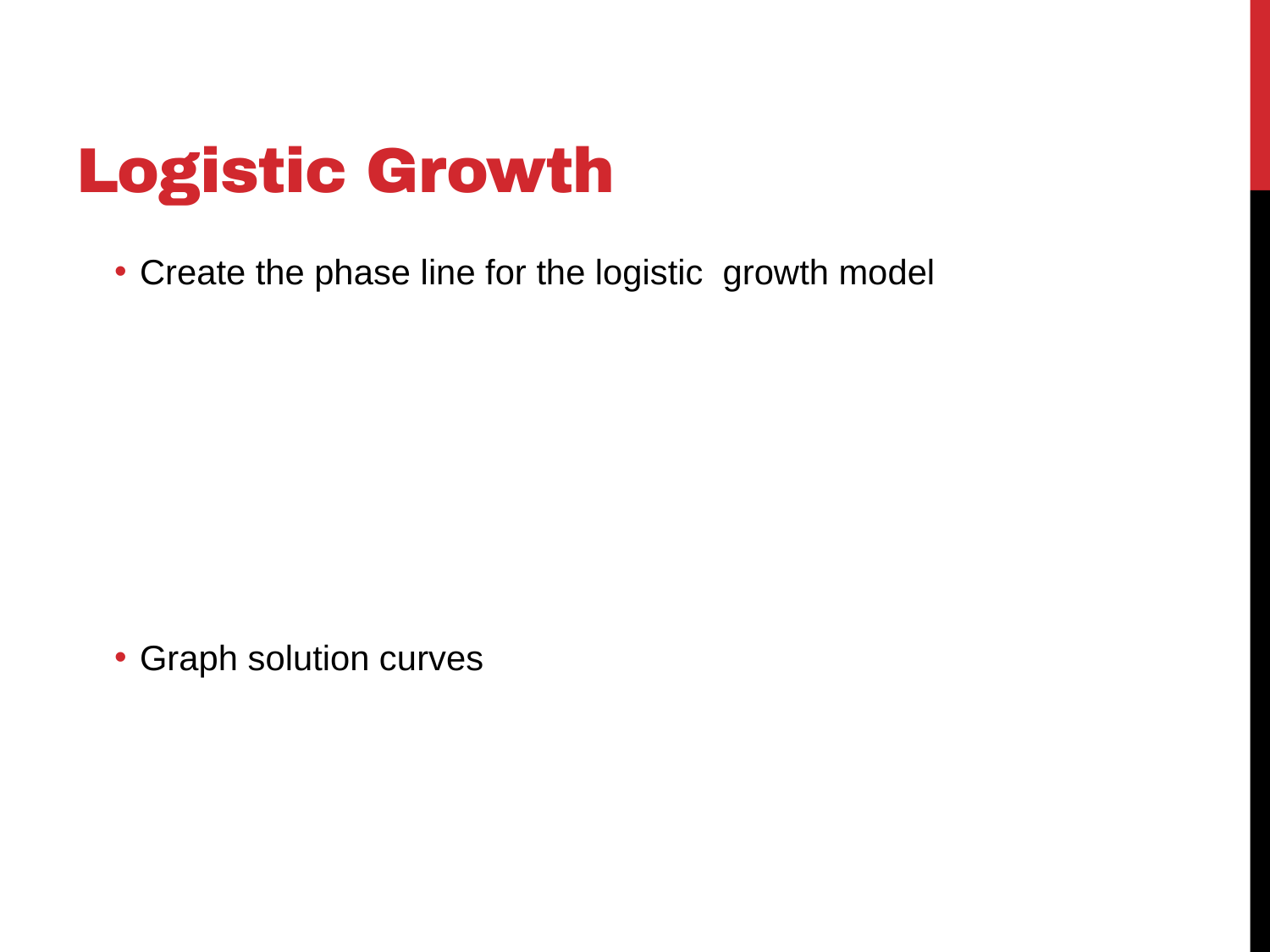

# Logistic Growth
Create the phase line for the logistic  growth model

Graph solution curves